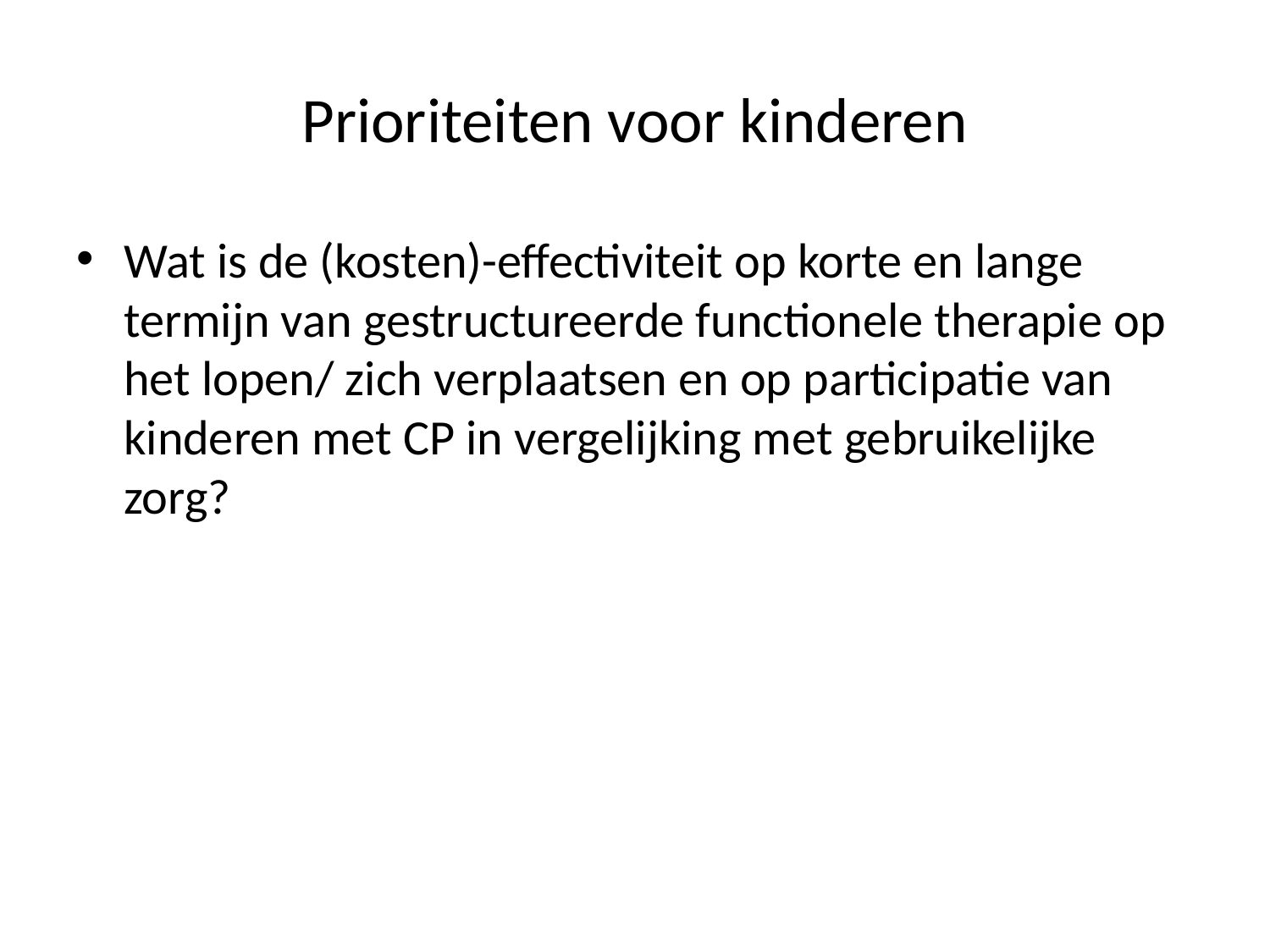

# Prioriteiten voor kinderen
Wat is de (kosten)-effectiviteit op korte en lange termijn van gestructureerde functionele therapie op het lopen/ zich verplaatsen en op participatie van kinderen met CP in vergelijking met gebruikelijke zorg?